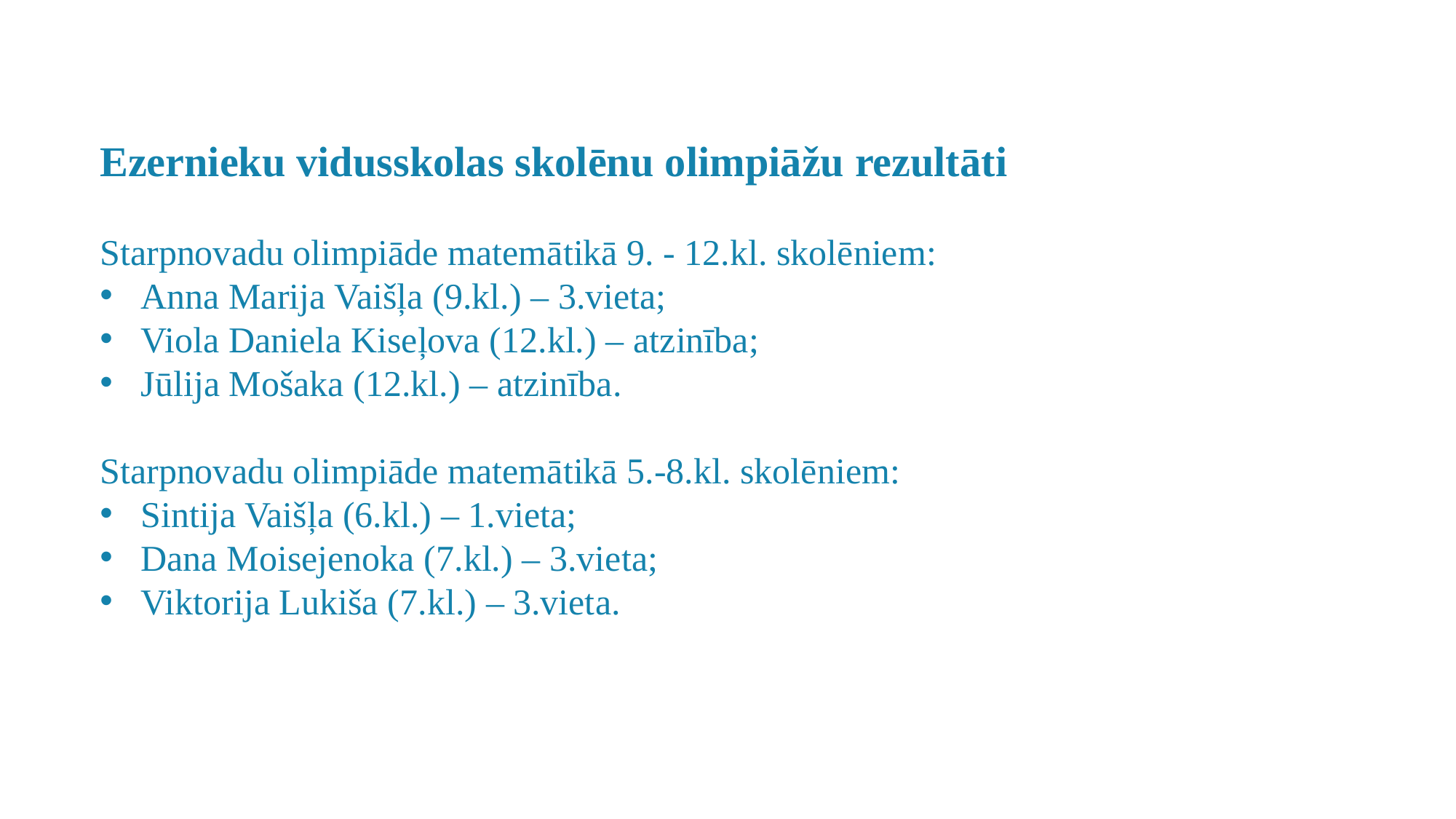

Ezernieku vidusskolas skolēnu olimpiāžu rezultāti
Starpnovadu olimpiāde matemātikā 9. - 12.kl. skolēniem:
Anna Marija Vaišļa (9.kl.) – 3.vieta;
Viola Daniela Kiseļova (12.kl.) – atzinība;
Jūlija Mošaka (12.kl.) – atzinība.
Starpnovadu olimpiāde matemātikā 5.-8.kl. skolēniem:
Sintija Vaišļa (6.kl.) – 1.vieta;
Dana Moisejenoka (7.kl.) – 3.vieta;
Viktorija Lukiša (7.kl.) – 3.vieta.